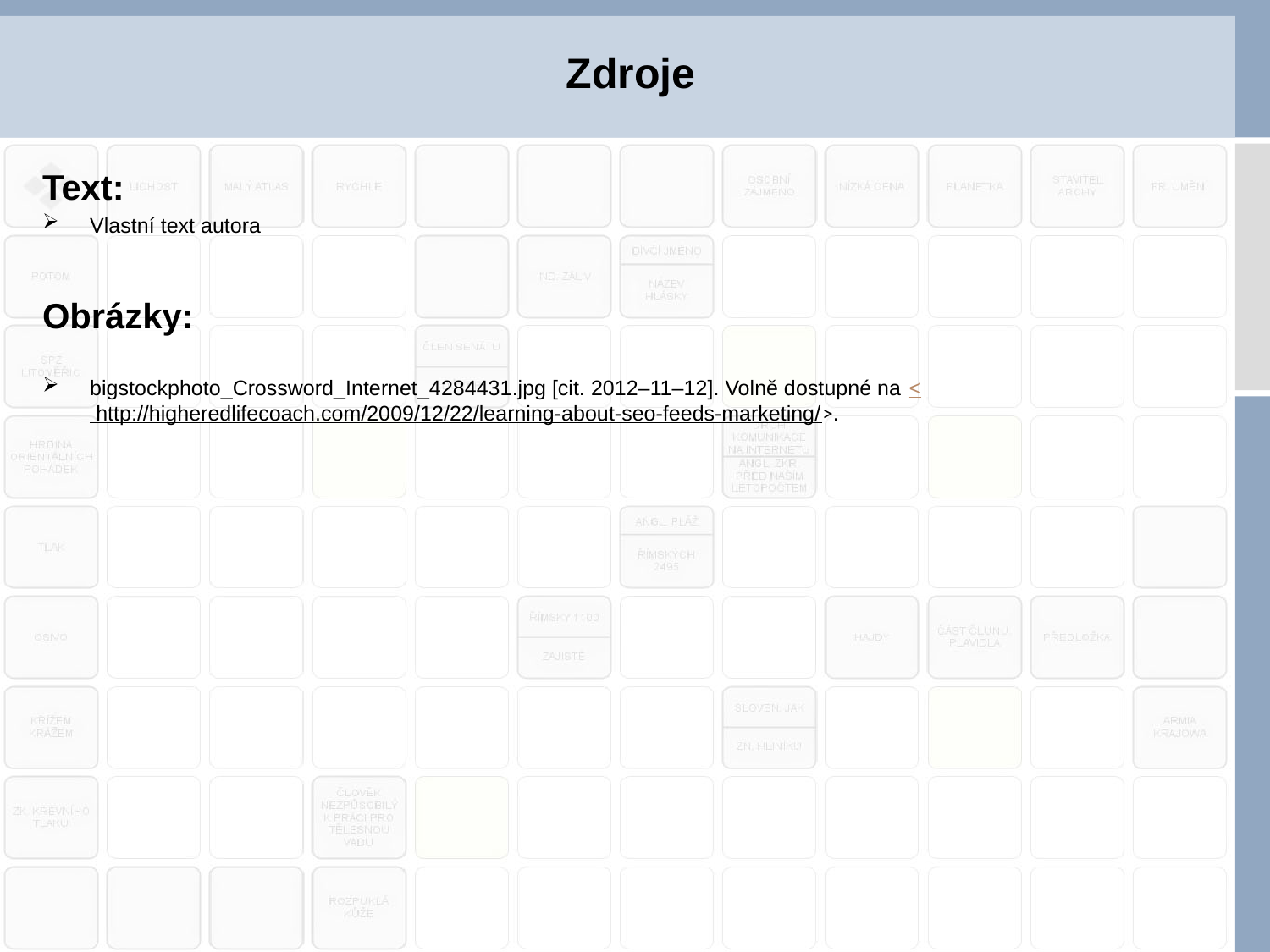

# Zdroje
Text:
Vlastní text autora

Obrázky:

bigstockphoto_Crossword_Internet_4284431.jpg [cit. 2012–11–12]. Volně dostupné na < http://higheredlifecoach.com/2009/12/22/learning-about-seo-feeds-marketing/>.